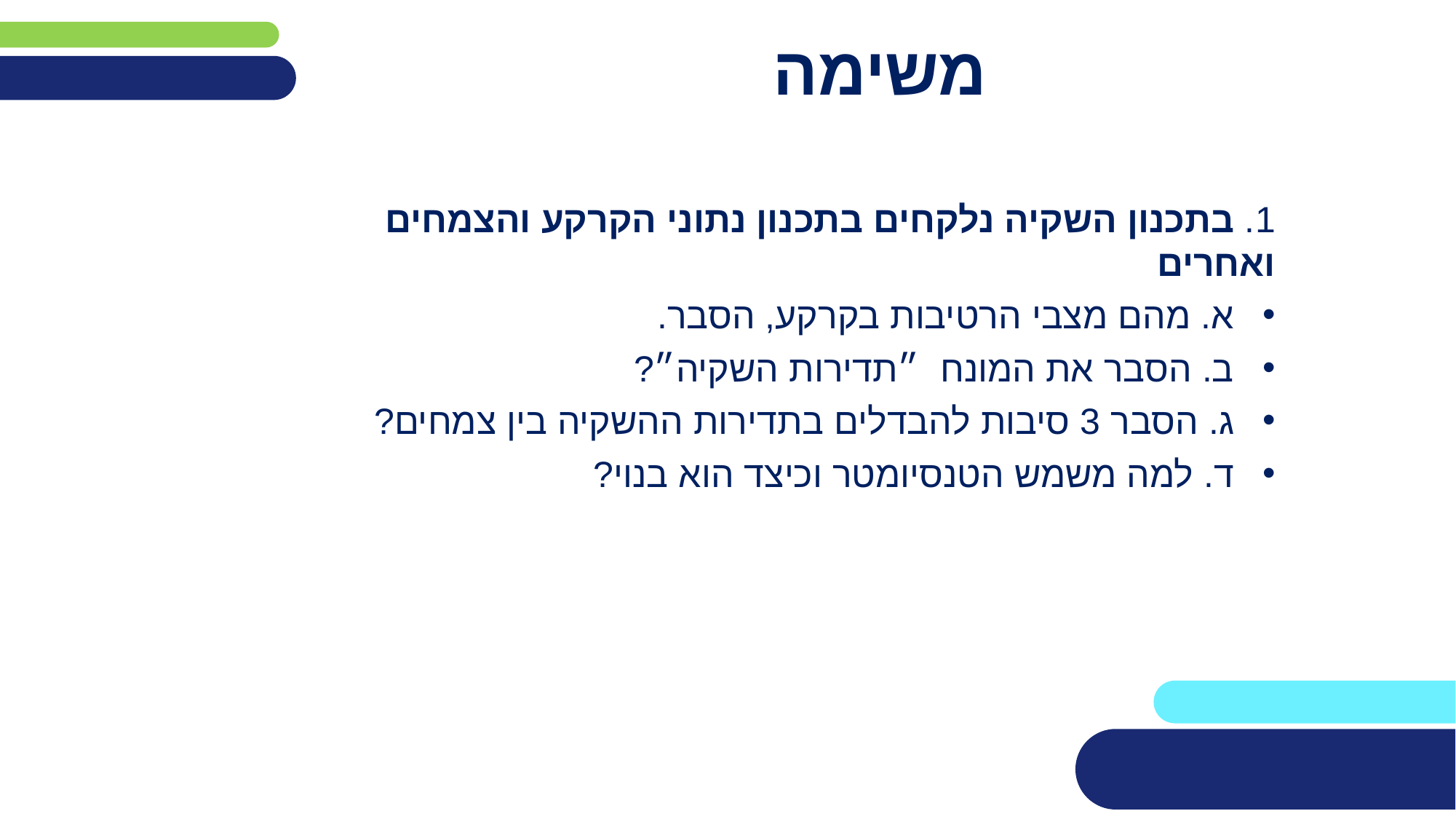

# משימה

1. בתכנון השקיה נלקחים בתכנון נתוני הקרקע והצמחים ואחרים
א. מהם מצבי הרטיבות בקרקע, הסבר.
ב. הסבר את המונח  ״תדירות השקיה״?
ג. הסבר 3 סיבות להבדלים בתדירות ההשקיה בין צמחים?
ד. למה משמש הטנסיומטר וכיצד הוא בנוי?